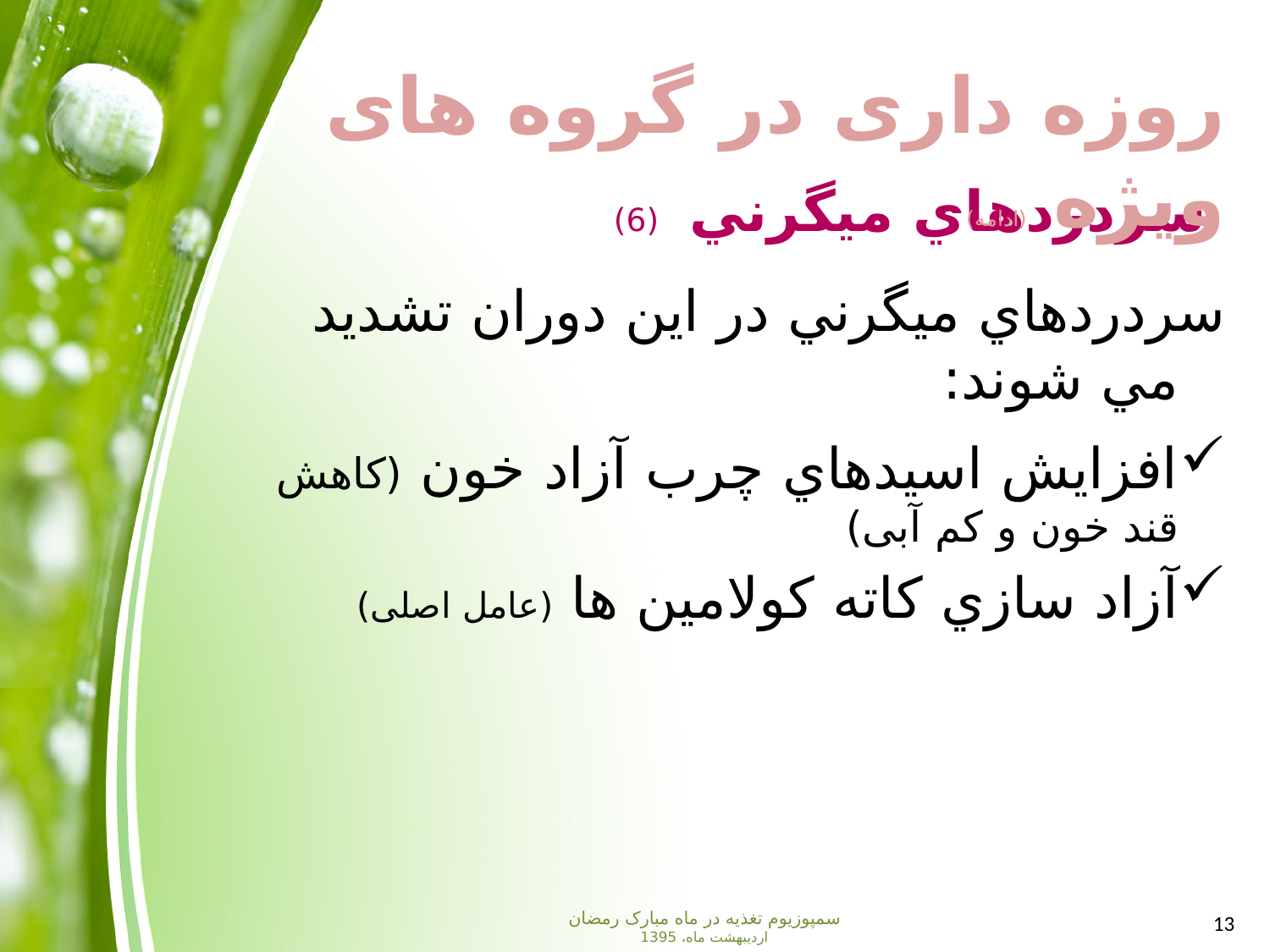

روزه داری در گروه های ویژه (ادامه)
 سردردهاي ميگرني  (6)
سردردهاي ميگرني در اين دوران تشديد مي شوند:
افزايش اسيدهاي چرب آزاد خون (کاهش قند خون و کم آبی)
آزاد سازي كاته كولامين ها (عامل اصلی)
سمپوزیوم تغذیه در ماه مبارک رمضان
اردیبهشت ماه، 1395
13